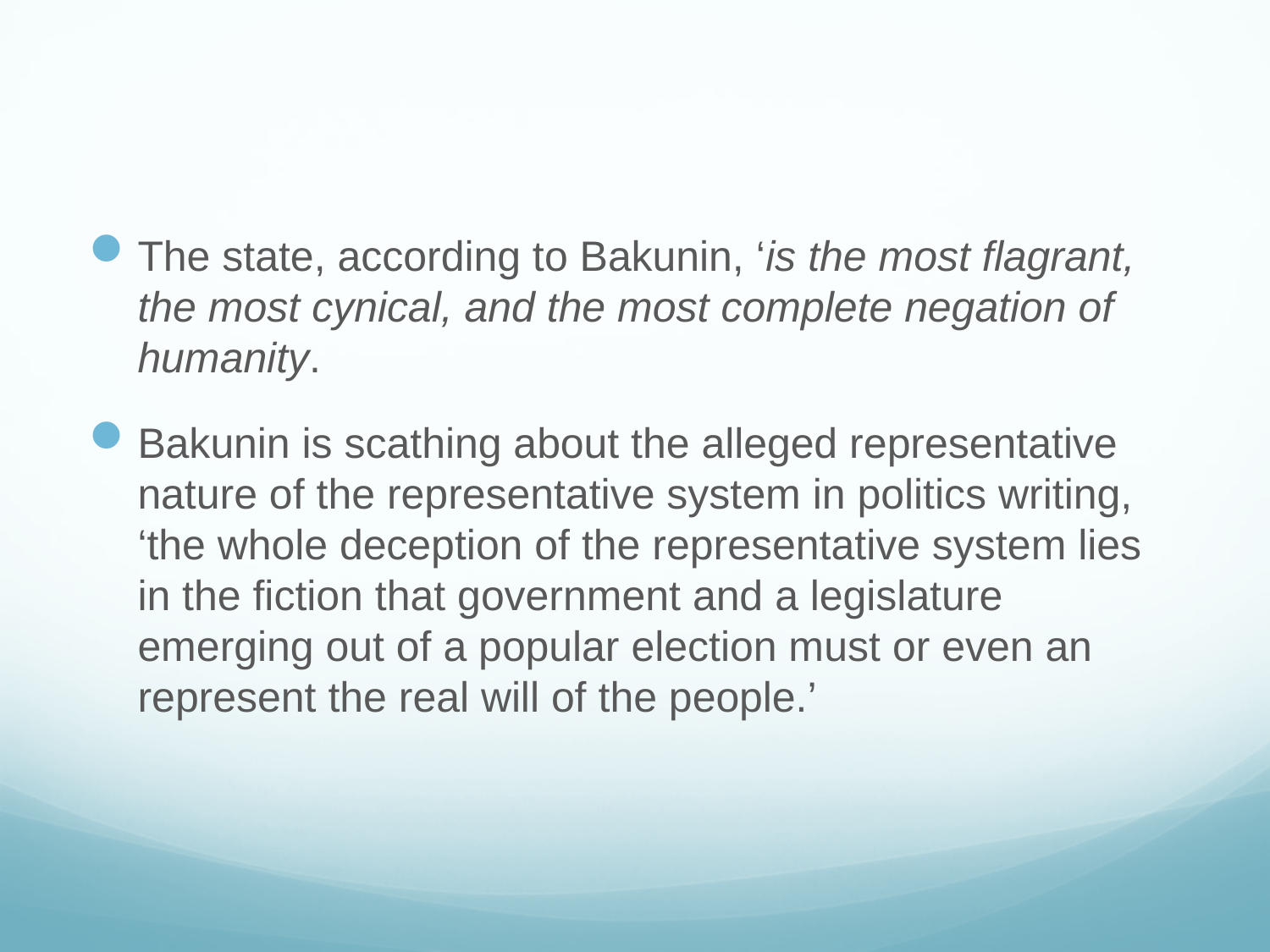

#
The state, according to Bakunin, ‘is the most flagrant, the most cynical, and the most complete negation of humanity.
Bakunin is scathing about the alleged representative nature of the representative system in politics writing, ‘the whole deception of the representative system lies in the fiction that government and a legislature emerging out of a popular election must or even an represent the real will of the people.’